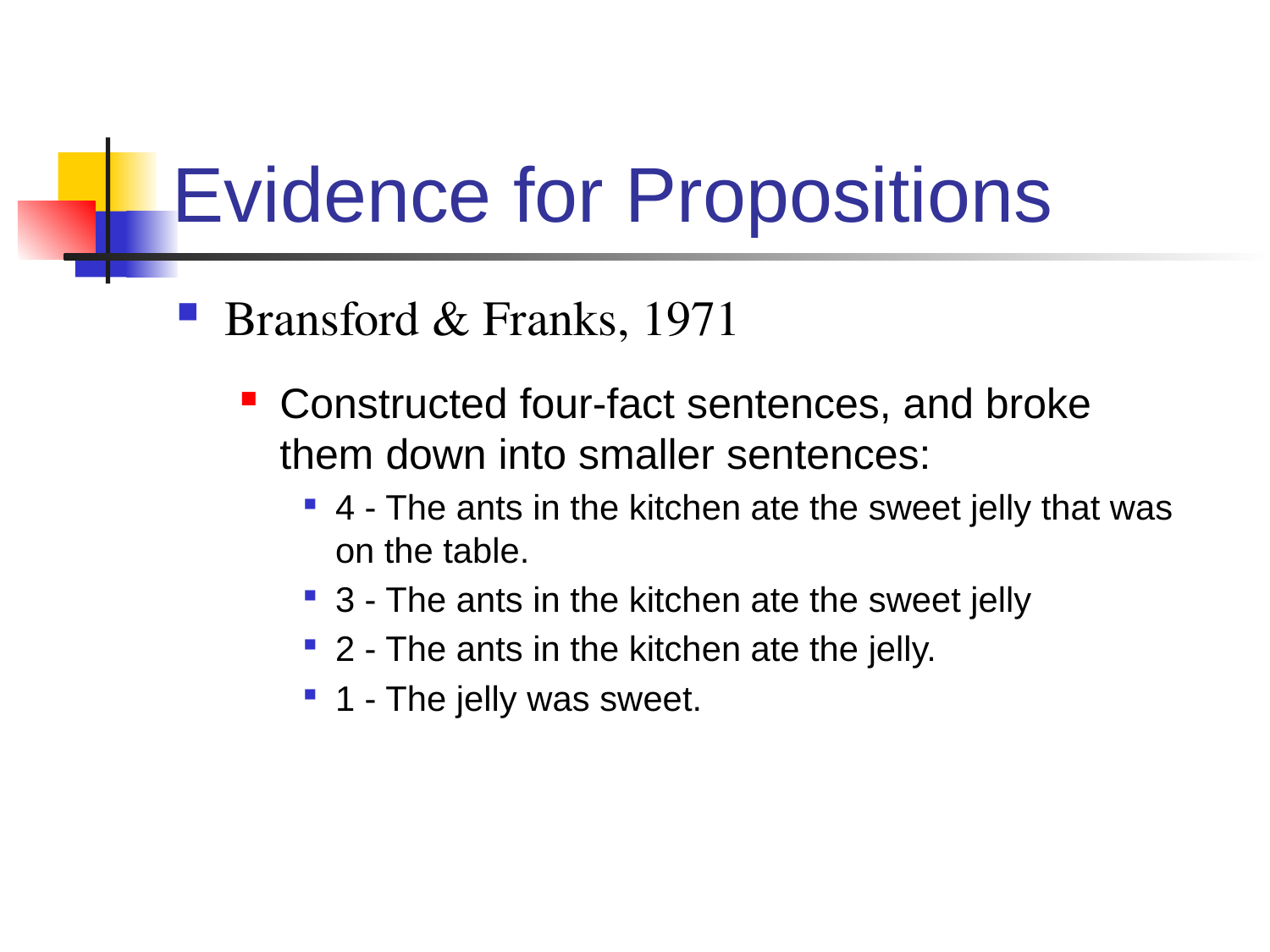

# Evidence for Propositions
Bransford & Franks, 1971
Constructed four-fact sentences, and broke them down into smaller sentences:
4 - The ants in the kitchen ate the sweet jelly that was on the table.
3 - The ants in the kitchen ate the sweet jelly
2 - The ants in the kitchen ate the jelly.
1 - The jelly was sweet.